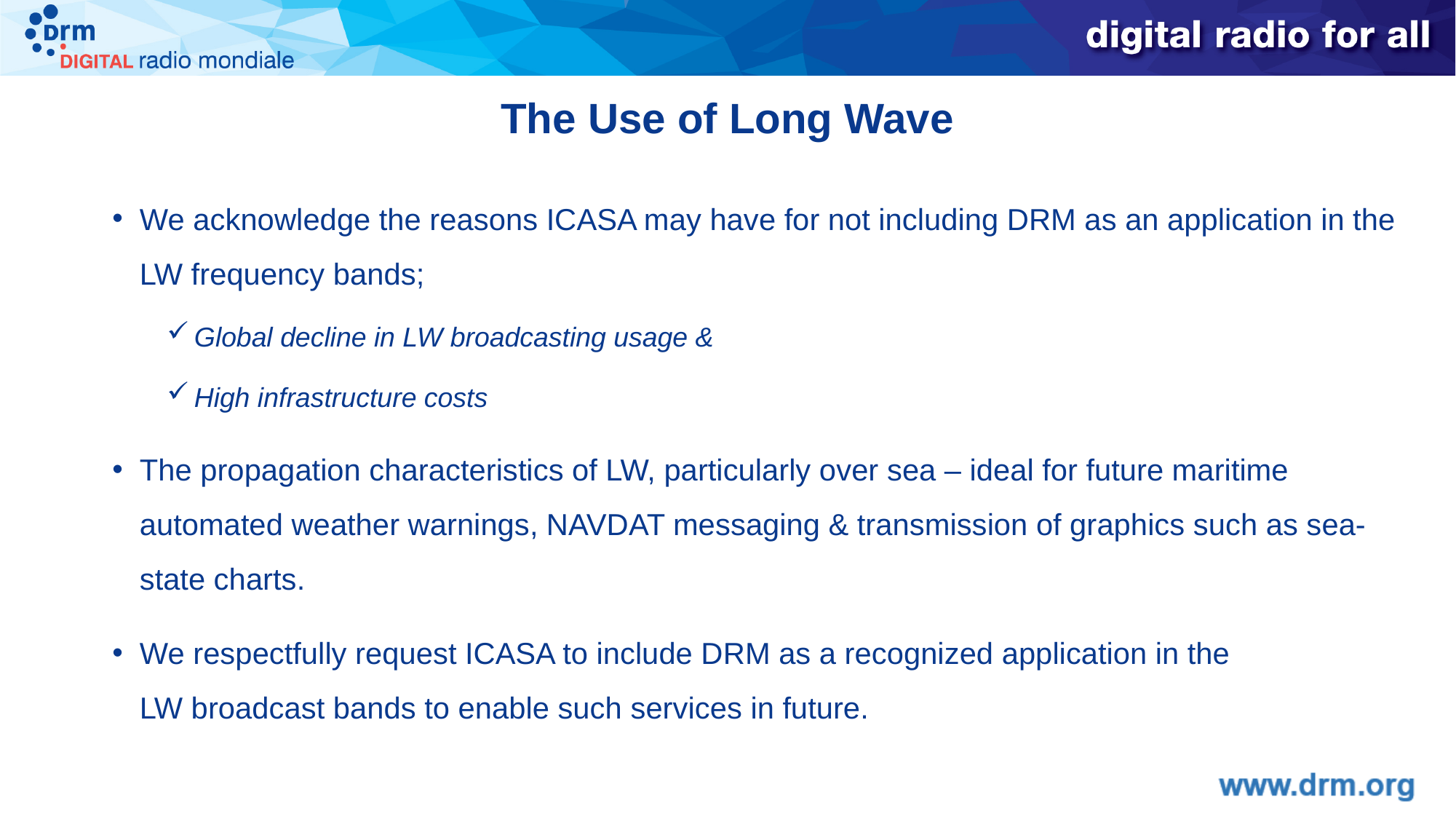

# The Use of Long Wave
We acknowledge the reasons ICASA may have for not including DRM as an application in the LW frequency bands;
Global decline in LW broadcasting usage &
High infrastructure costs
The propagation characteristics of LW, particularly over sea – ideal for future maritime automated weather warnings, NAVDAT messaging & transmission of graphics such as sea-state charts.
We respectfully request ICASA to include DRM as a recognized application in the
LW broadcast bands to enable such services in future.